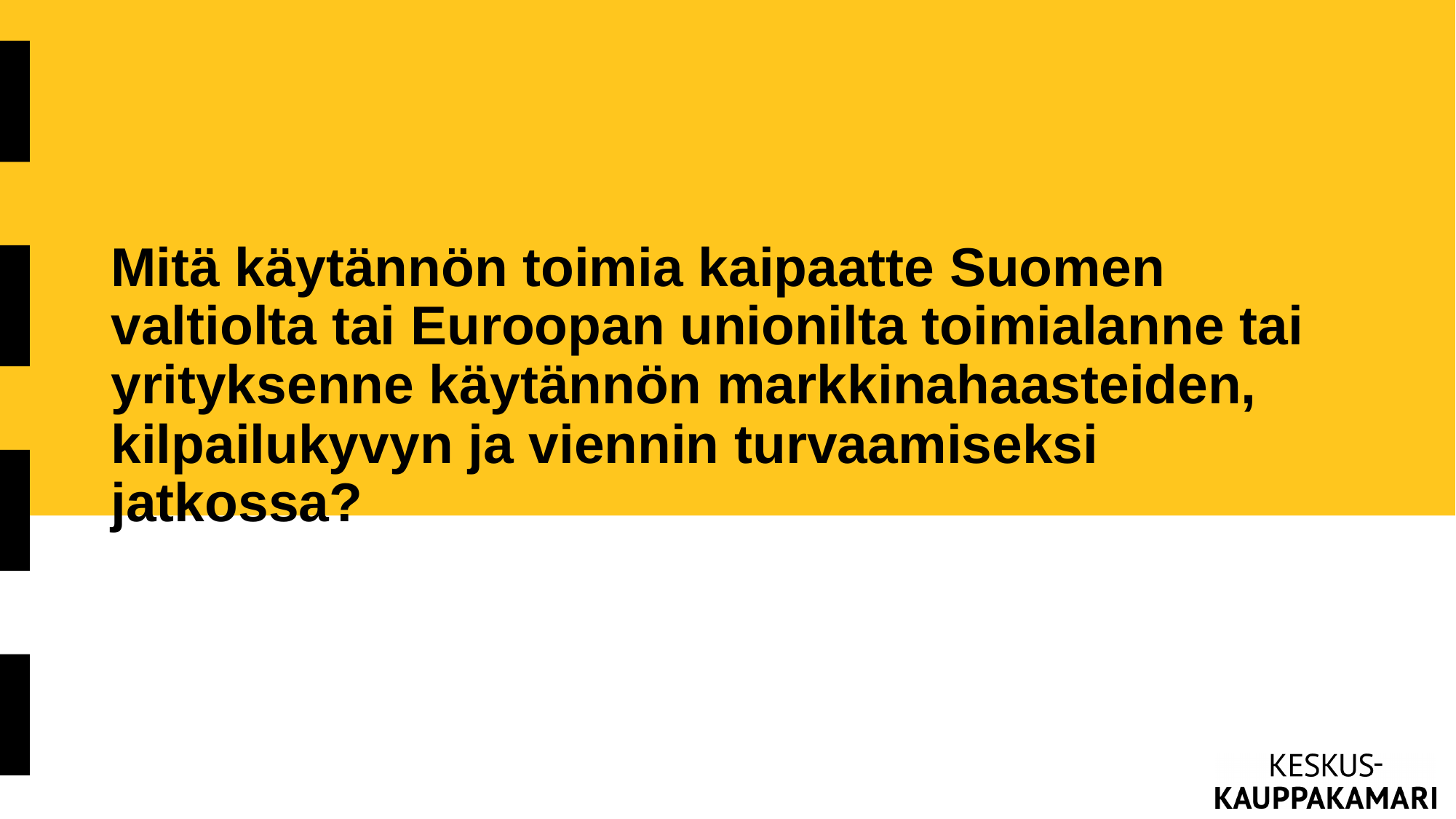

Mitä käytännön toimia kaipaatte Suomen valtiolta tai Euroopan unionilta toimialanne tai yrityksenne käytännön markkinahaasteiden, kilpailukyvyn ja viennin turvaamiseksi jatkossa?